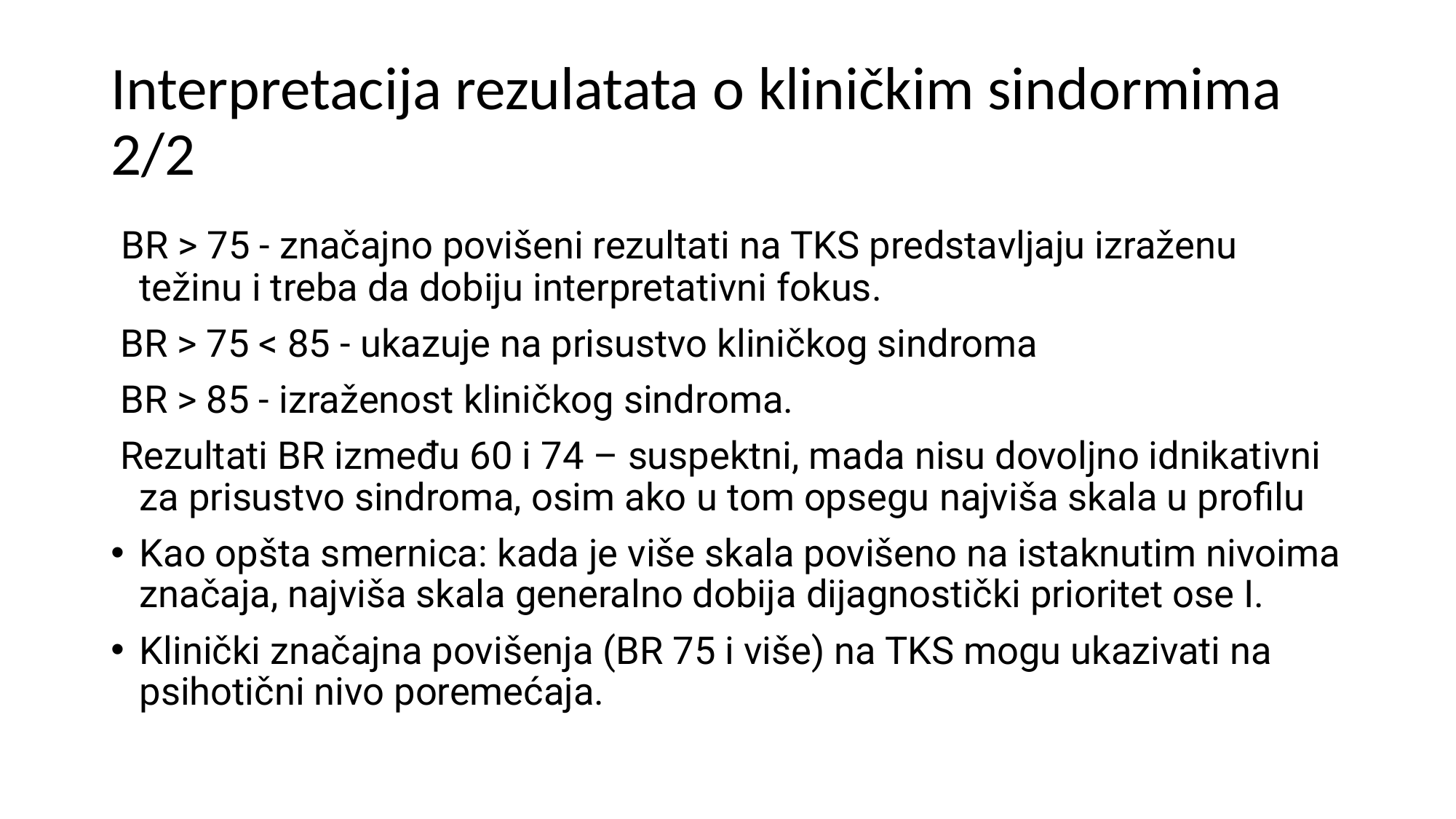

# Interpretacija rezulatata o kliničkim sindormima 2/2
 BR > 75 - značajno povišeni rezultati na TKS predstavljaju izraženu težinu i treba da dobiju interpretativni fokus.
 BR > 75 < 85 - ukazuje na prisustvo kliničkog sindroma
 BR > 85 - izraženost kliničkog sindroma.
 Rezultati BR između 60 i 74 – suspektni, mada nisu dovoljno idnikativni za prisustvo sindroma, osim ako u tom opsegu najviša skala u profilu
Kao opšta smernica: kada je više skala povišeno na istaknutim nivoima značaja, najviša skala generalno dobija dijagnostički prioritet ose I.
Klinički značajna povišenja (BR 75 i više) na TKS mogu ukazivati na psihotični nivo poremećaja.